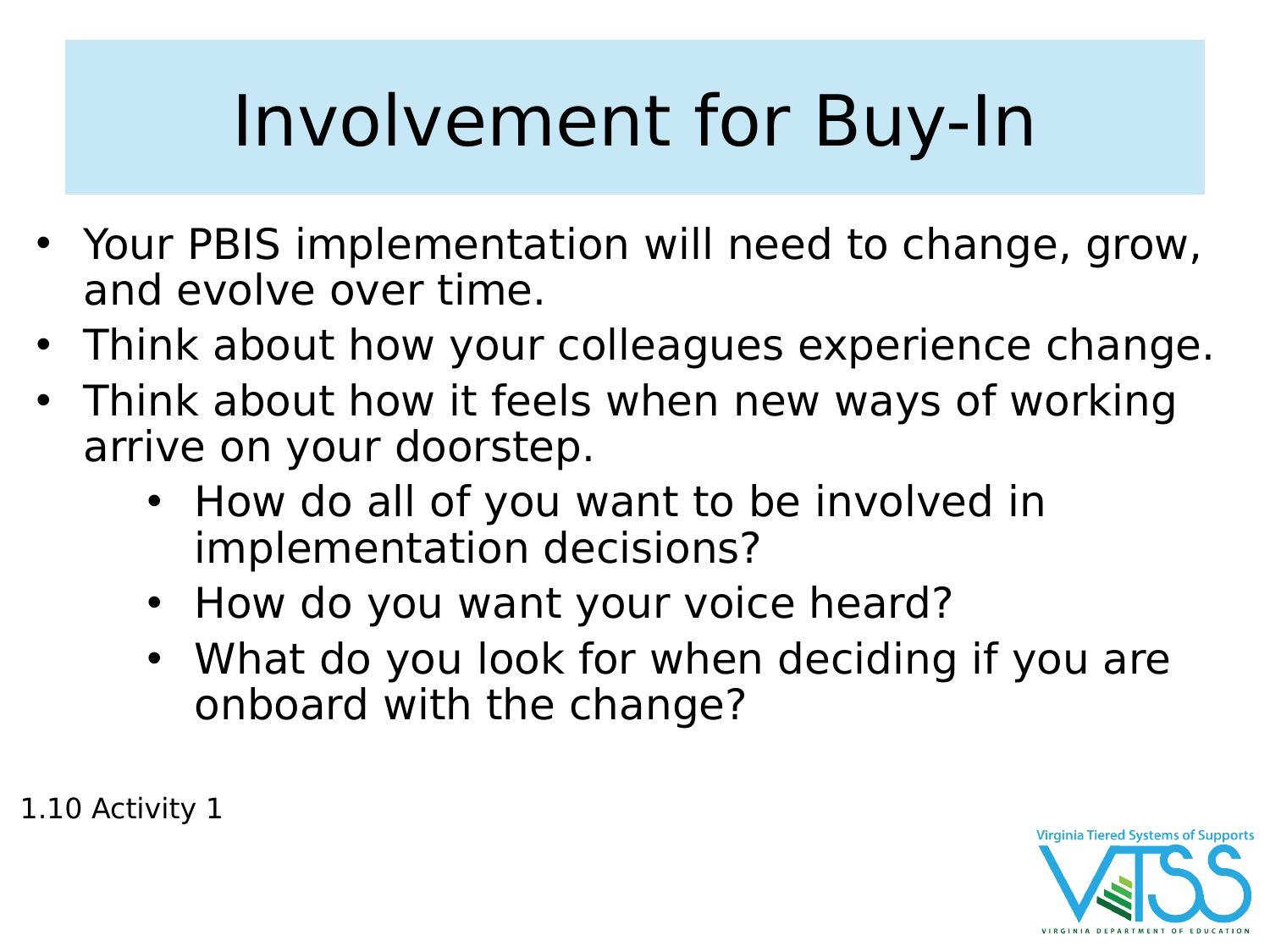

# Involvement for Buy-In
Your PBIS implementation will need to change, grow, and evolve over time.
Think about how your colleagues experience change.
Think about how it feels when new ways of working arrive on your doorstep.
How do all of you want to be involved in implementation decisions?
How do you want your voice heard?
What do you look for when deciding if you are onboard with the change?

1.10 Activity 1